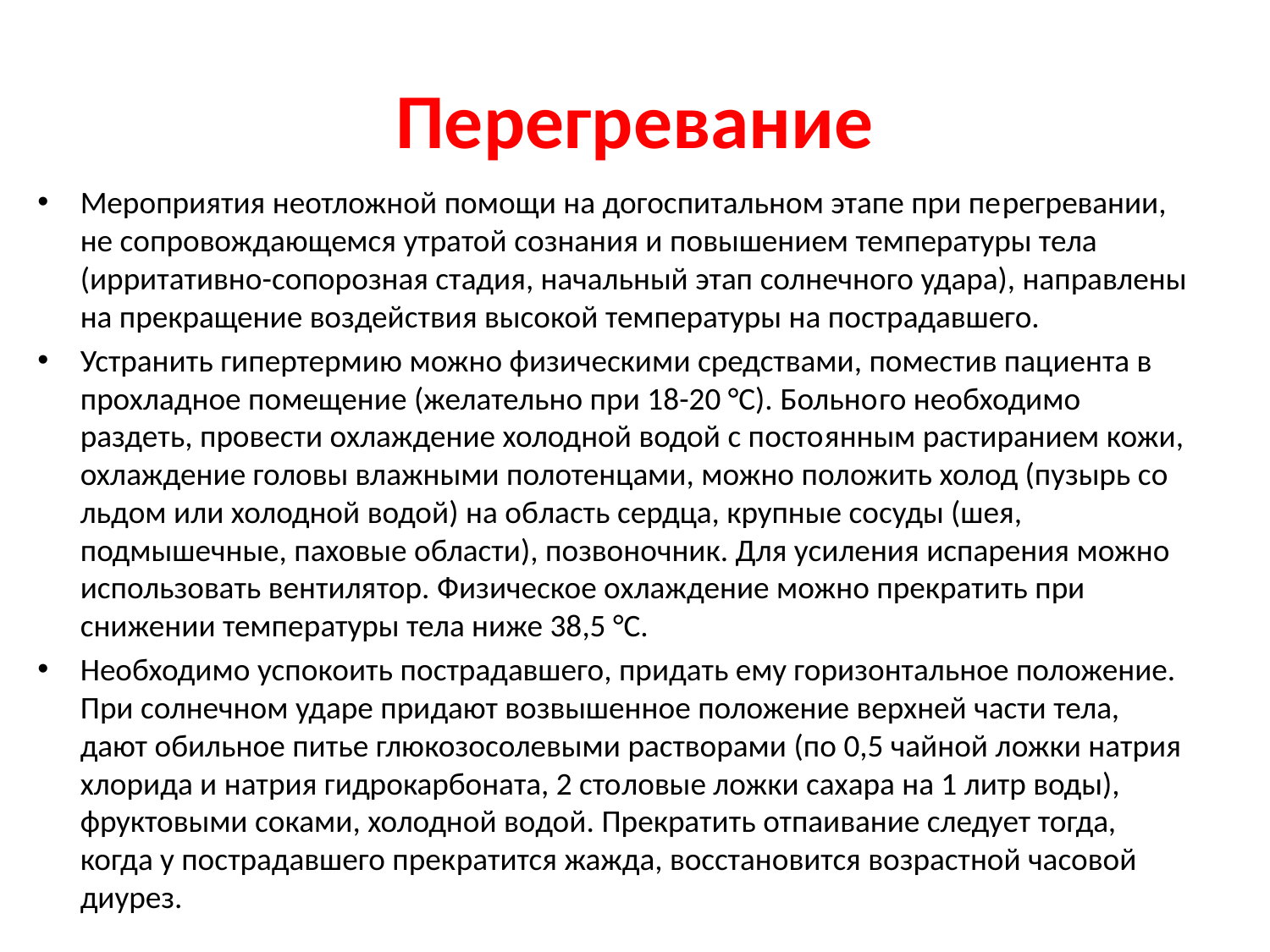

# Перегревание
Мероприятия неотложной помощи на догоспитальном этапе при пе­регревании, не сопровождающемся утратой сознания и повышением температуры тела (ирритативно-сопорозная стадия, начальный этап солнечного удара), направлены на прекращение воздействия высокой температуры на пострадавшего.
Устранить гипертермию можно физическими средствами, поместив пациента в прохладное помещение (желательно при 18-20 °С). Больно­го необходимо раздеть, провести охлаждение холодной водой с посто­янным растиранием кожи, охлаждение головы влажными полотенцами, можно положить холод (пузырь со льдом или холодной водой) на об­ласть сердца, крупные сосуды (шея, подмышечные, паховые области), позвоночник. Для усиления испарения можно использовать вентиля­тор. Физическое охлаждение можно прекратить при снижении темпе­ратуры тела ниже 38,5 °С.
Необходимо успокоить пострадавшего, придать ему горизонтальное положение. При солнечном ударе придают возвышенное положение верхней части тела, дают обильное питье глюкозосолевыми растворами (по 0,5 чайной ложки натрия хлорида и натрия гидрокарбоната, 2 сто­ловые ложки сахара на 1 литр воды), фруктовыми соками, холодной во­дой. Прекратить отпаивание следует тогда, когда у пострадавшего прек­ратится жажда, восстановится возрастной часовой диурез.